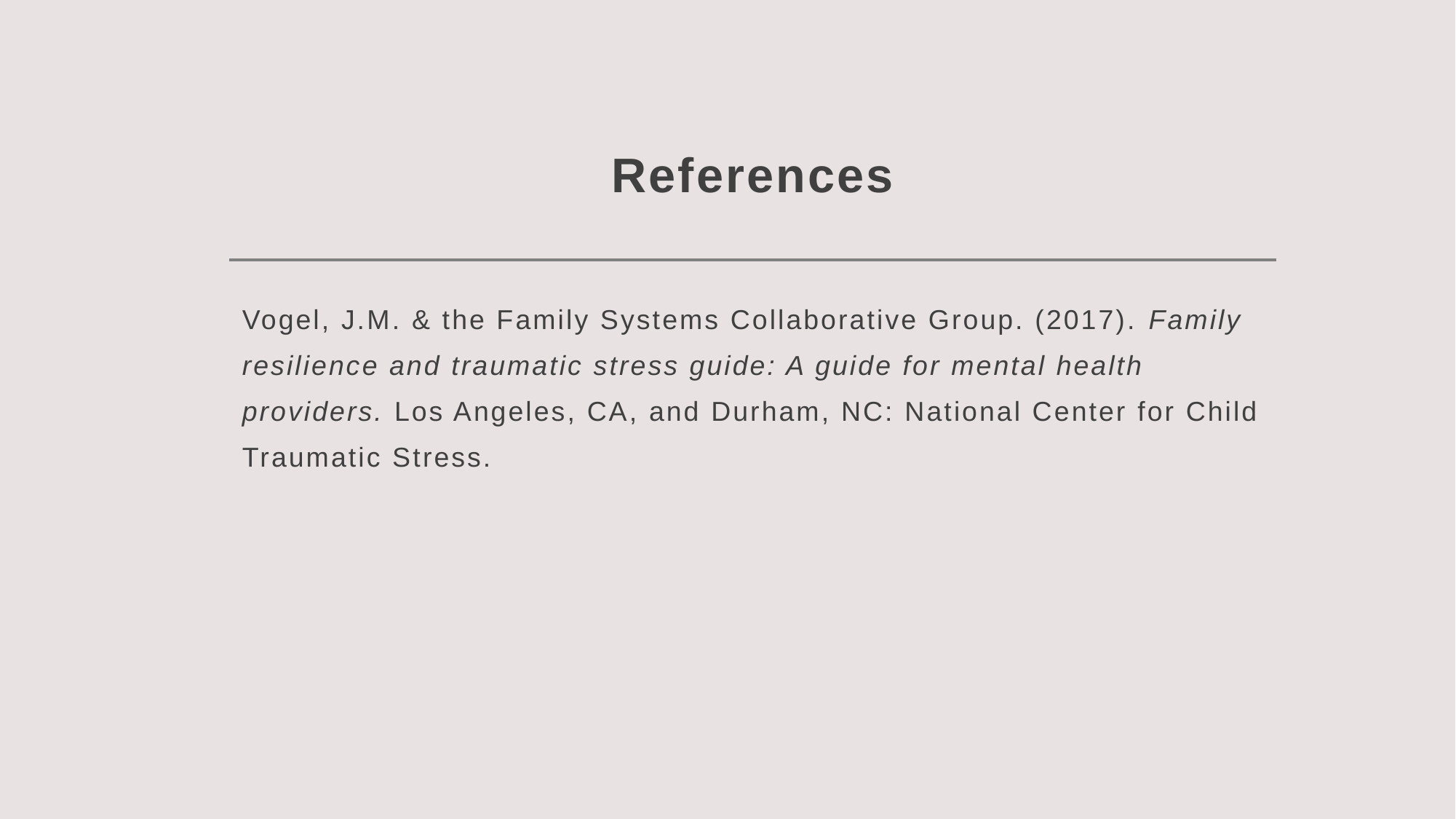

# References
Vogel, J.M. & the Family Systems Collaborative Group. (2017). Family resilience and traumatic stress guide: A guide for mental health providers. Los Angeles, CA, and Durham, NC: National Center for Child Traumatic Stress.